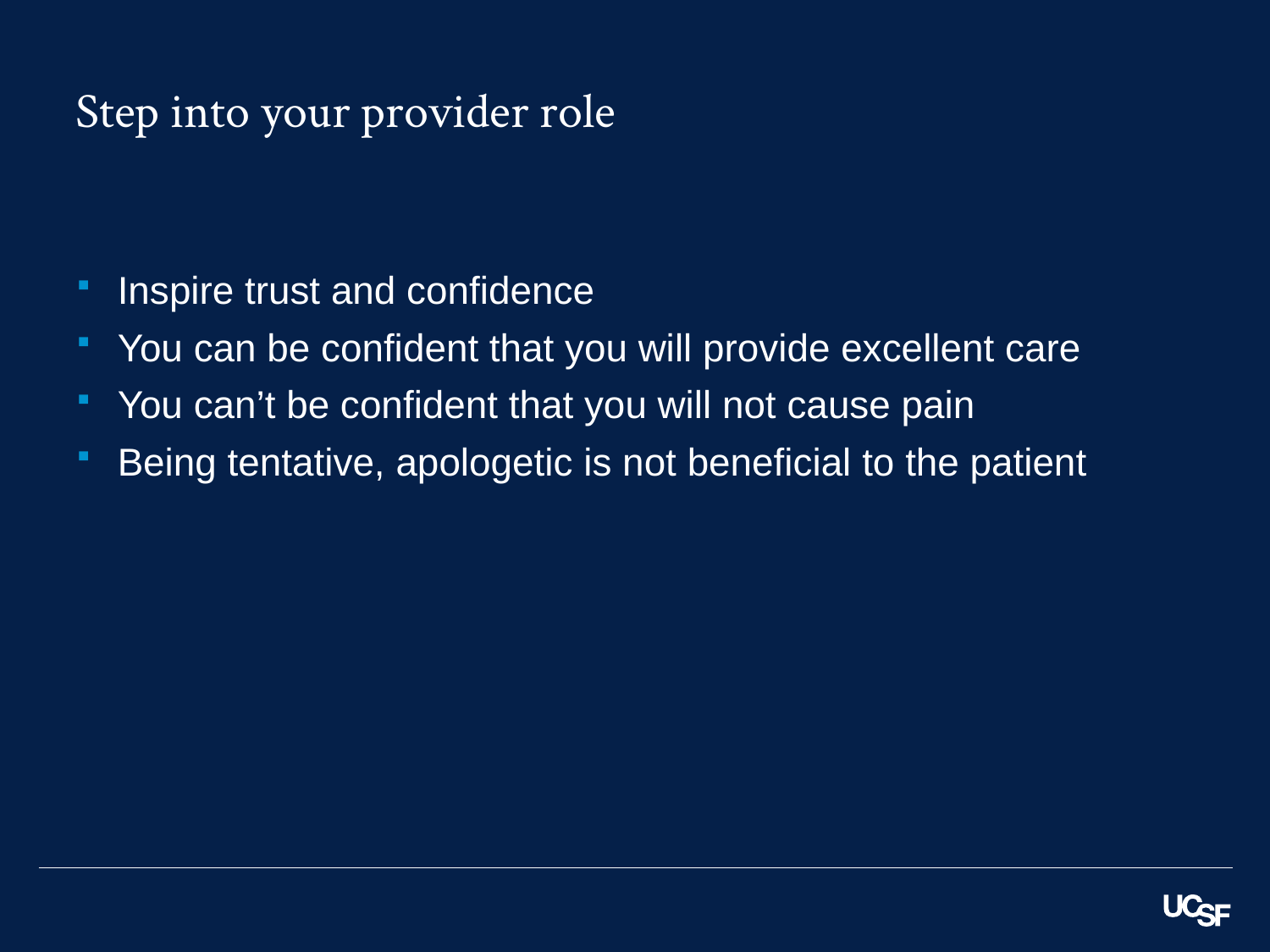

# Step into your provider role
Inspire trust and confidence
You can be confident that you will provide excellent care
You can’t be confident that you will not cause pain
Being tentative, apologetic is not beneficial to the patient